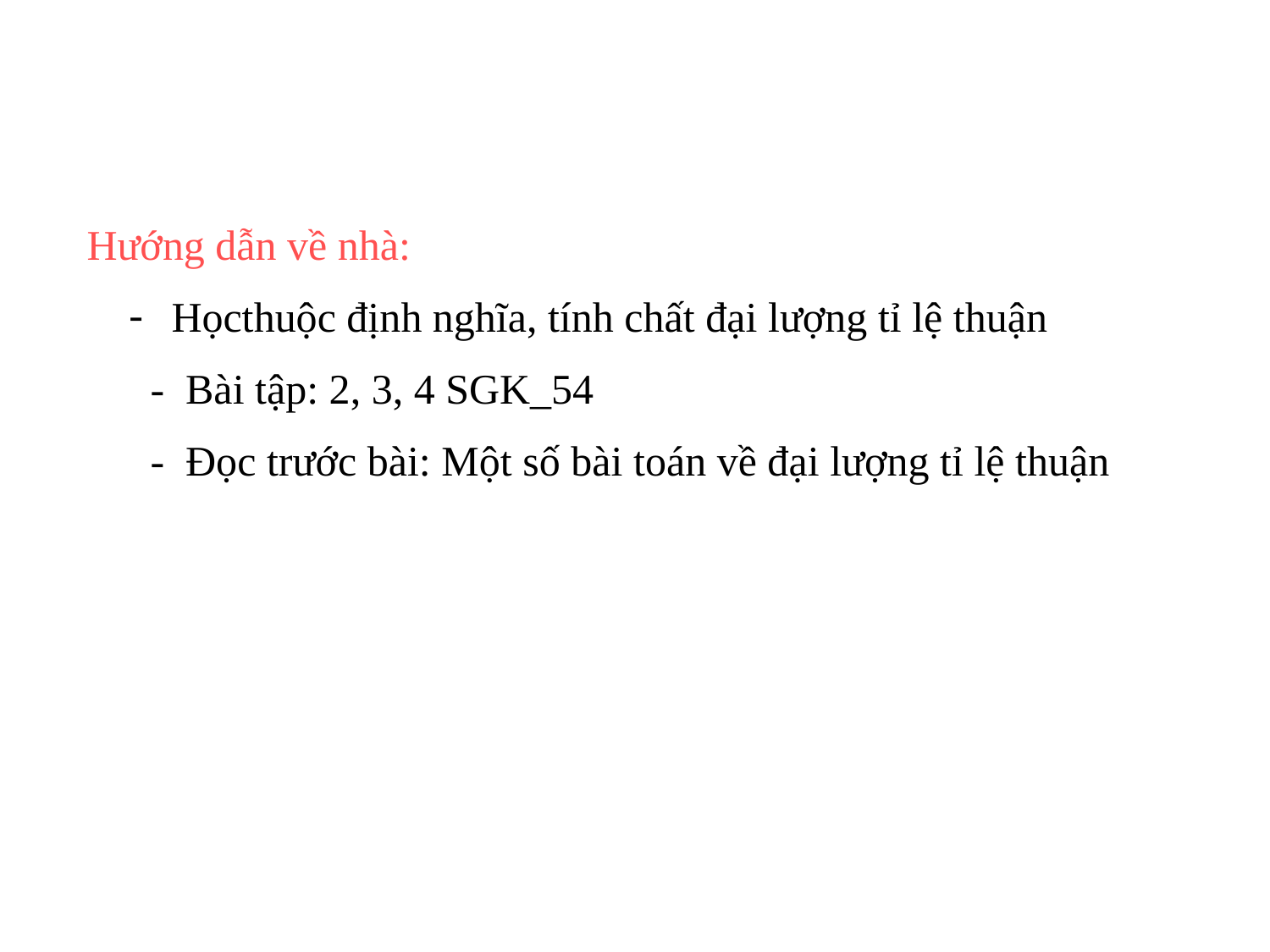

Hướng dẫn về nhà:
  Họcthuộc định nghĩa, tính chất đại lượng tỉ lệ thuận
      -  Bài tập: 2, 3, 4 SGK_54
      -  Đọc trước bài: Một số bài toán về đại lượng tỉ lệ thuận